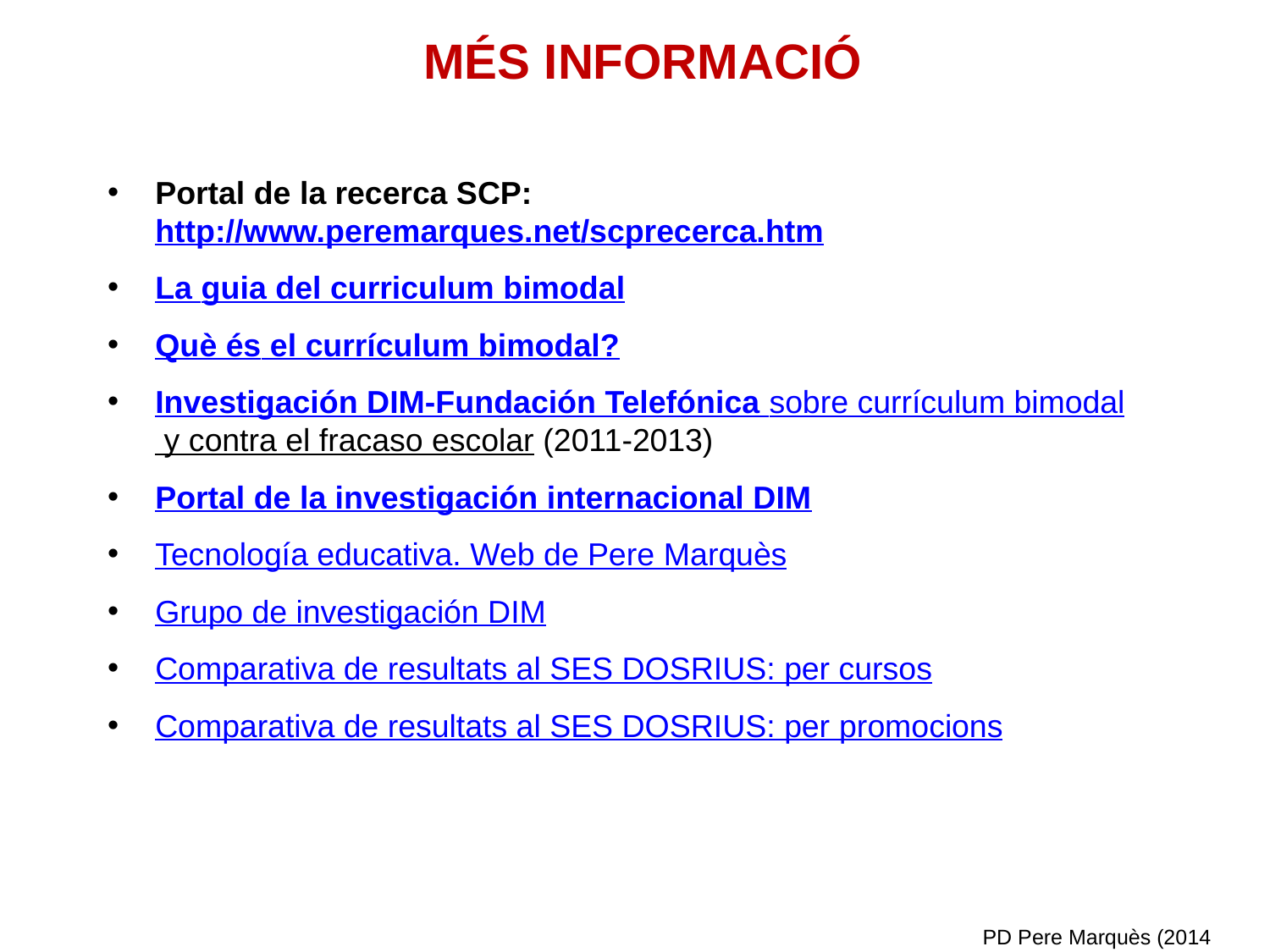

MÉS INFORMACIÓ
Portal de la recerca SCP: http://www.peremarques.net/scprecerca.htm
La guia del curriculum bimodal
Què és el currículum bimodal?
Investigación DIM-Fundación Telefónica sobre currículum bimodal y contra el fracaso escolar (2011-2013)
Portal de la investigación internacional DIM
Tecnología educativa. Web de Pere Marquès
Grupo de investigación DIM
Comparativa de resultats al SES DOSRIUS: per cursos
Comparativa de resultats al SES DOSRIUS: per promocions

PD Pere Marquès (2014
)